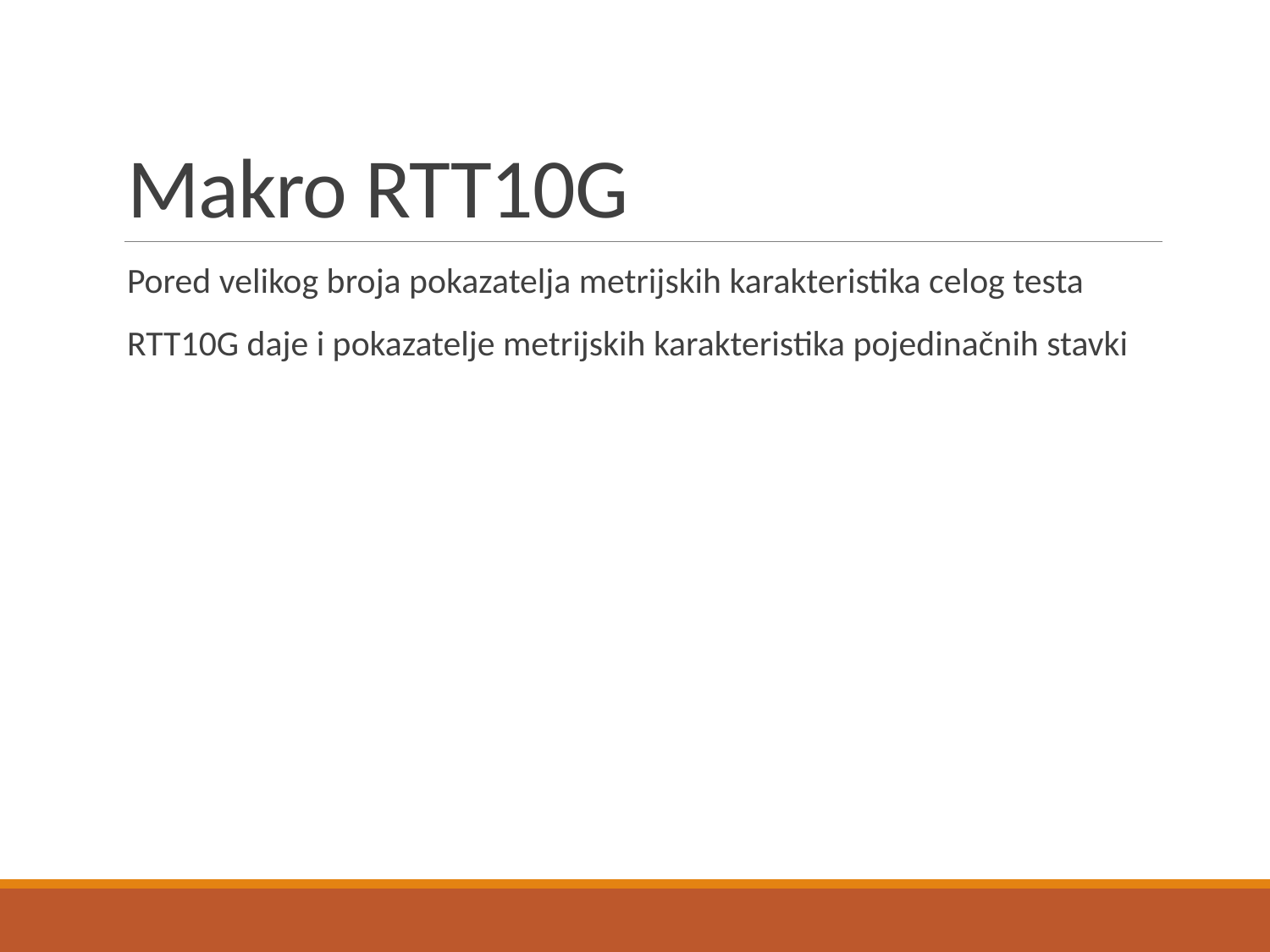

# Makro RTT10G
Pored velikog broja pokazatelja metrijskih karakteristika celog testa
RTT10G daje i pokazatelje metrijskih karakteristika pojedinačnih stavki